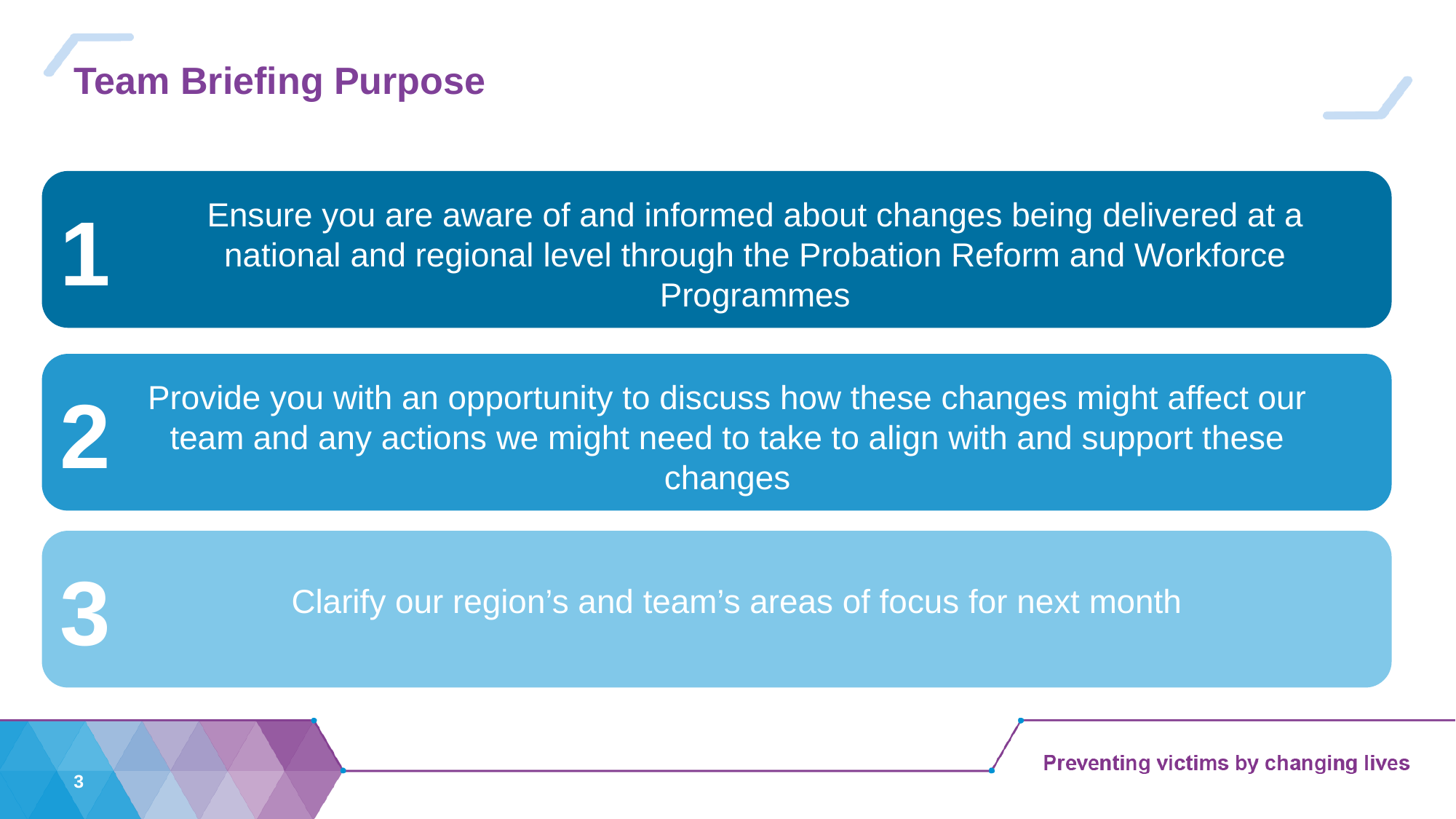

# Team Briefing Purpose
1
Ensure you are aware of and informed about changes being delivered at a national and regional level through the Probation Reform and Workforce Programmes

2
Provide you with an opportunity to discuss how these changes might affect our team and any actions we might need to take to align with and support these changes

3
Clarify our region’s and team’s areas of focus for next month

3